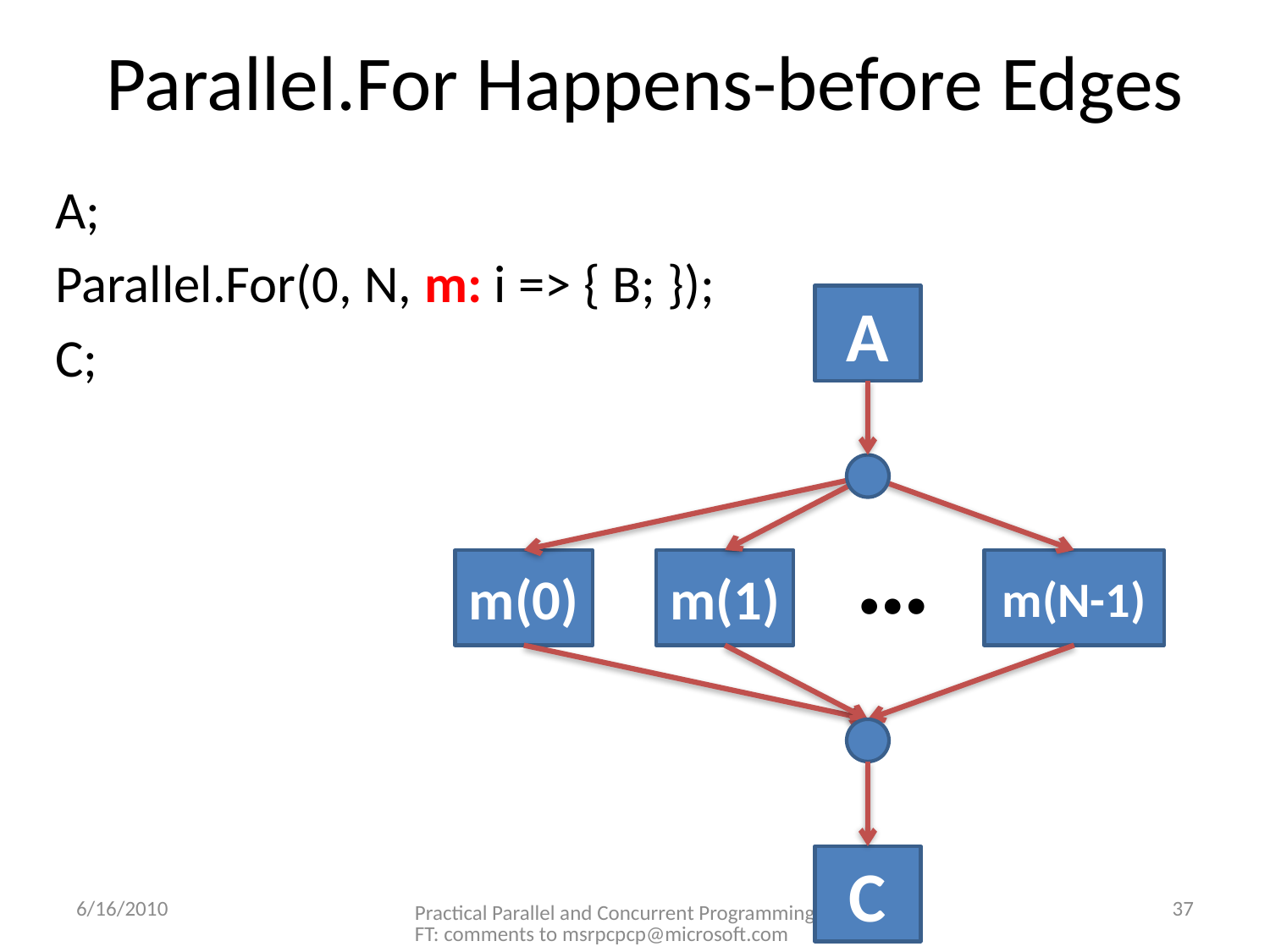

# Parallel.For Happens-before Edges
A;
Parallel.For(0, N, m: i => { B; });
C;

A

…
m(0)
m(1)
m(N-1)

C
6/16/2010
37
Practical Parallel and Concurrent Programming DRAFT: comments to msrpcpcp@microsoft.com